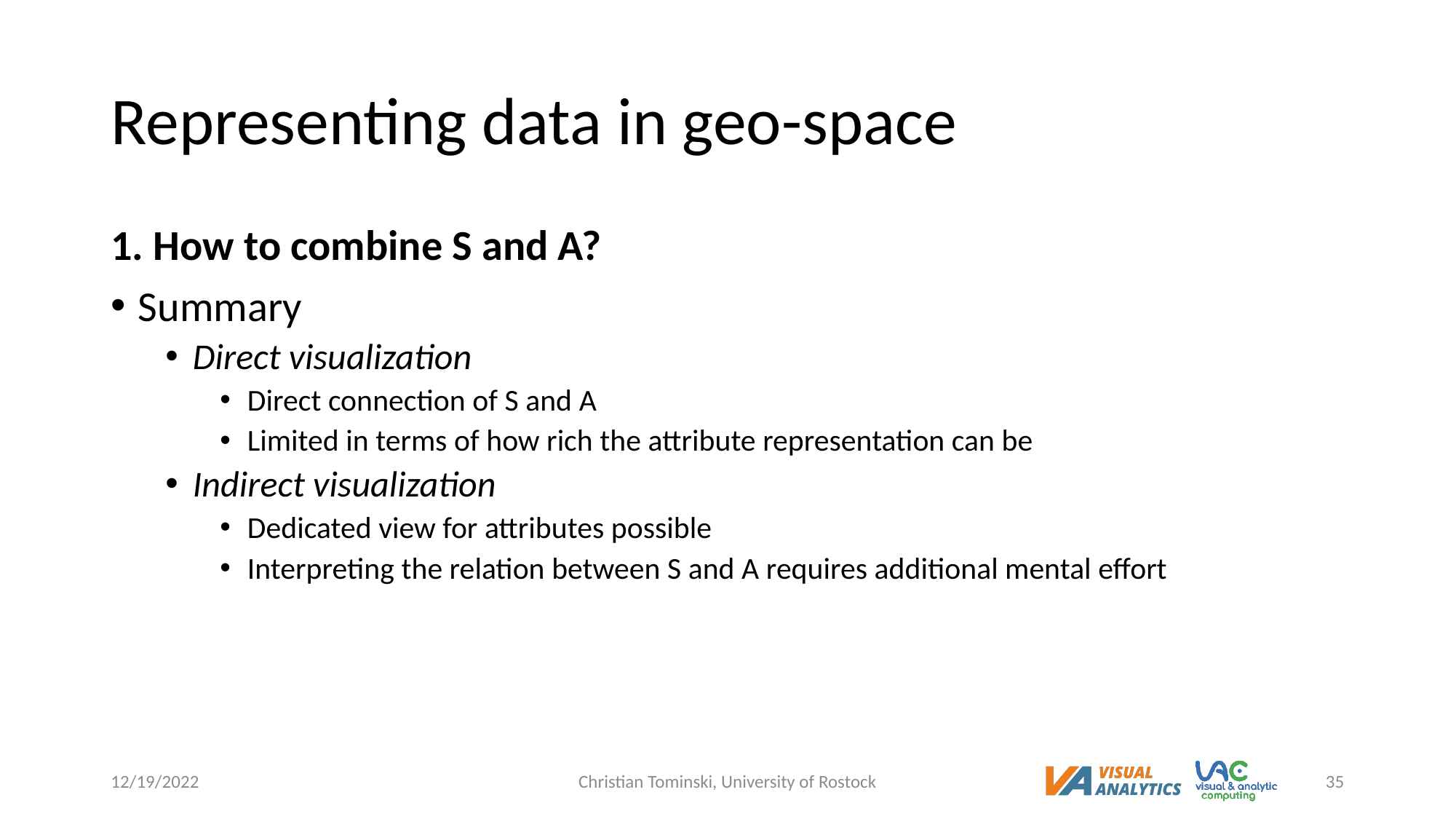

# Representing data in geo-space
1. How to combine S and A?
Summary
Direct visualization
Direct connection of S and A
Limited in terms of how rich the attribute representation can be
Indirect visualization
Dedicated view for attributes possible
Interpreting the relation between S and A requires additional mental effort
12/19/2022
Christian Tominski, University of Rostock
35